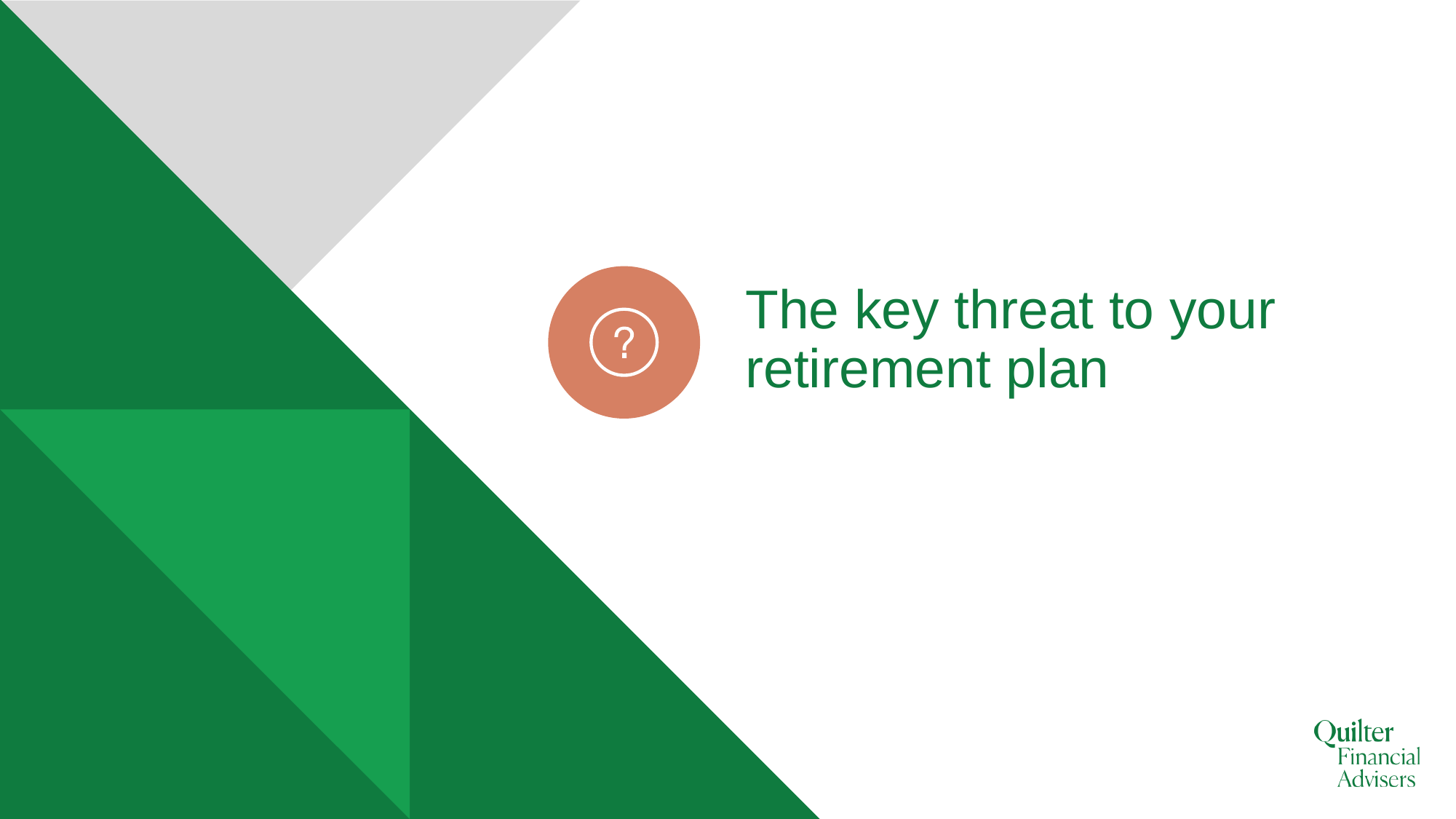

The key threat to your retirement plan